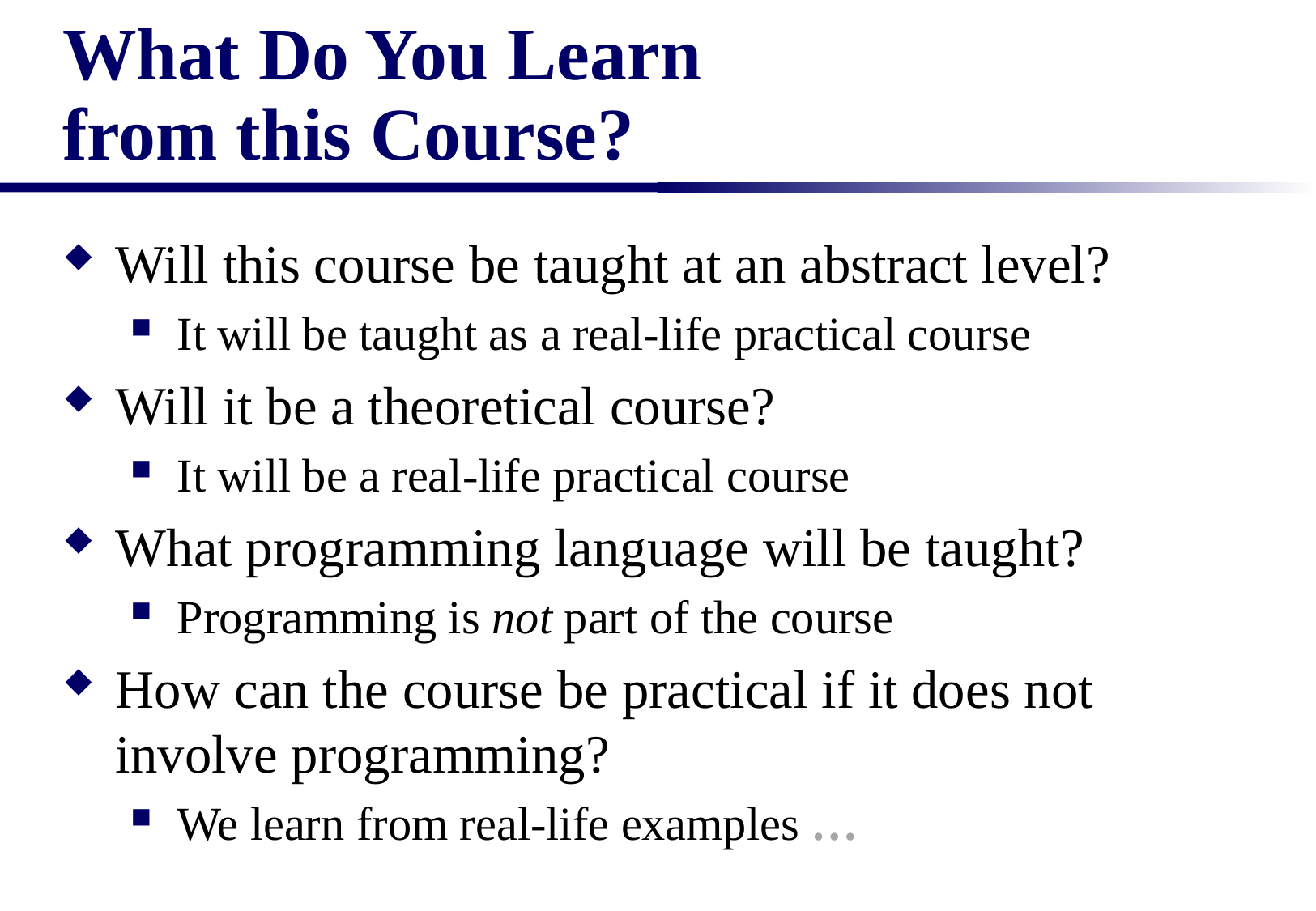

# What Do You Learn from this Course?
Will this course be taught at an abstract level?
It will be taught as a real-life practical course
Will it be a theoretical course?
It will be a real-life practical course
What programming language will be taught?
Programming is not part of the course
How can the course be practical if it does not involve programming?
We learn from real-life examples …